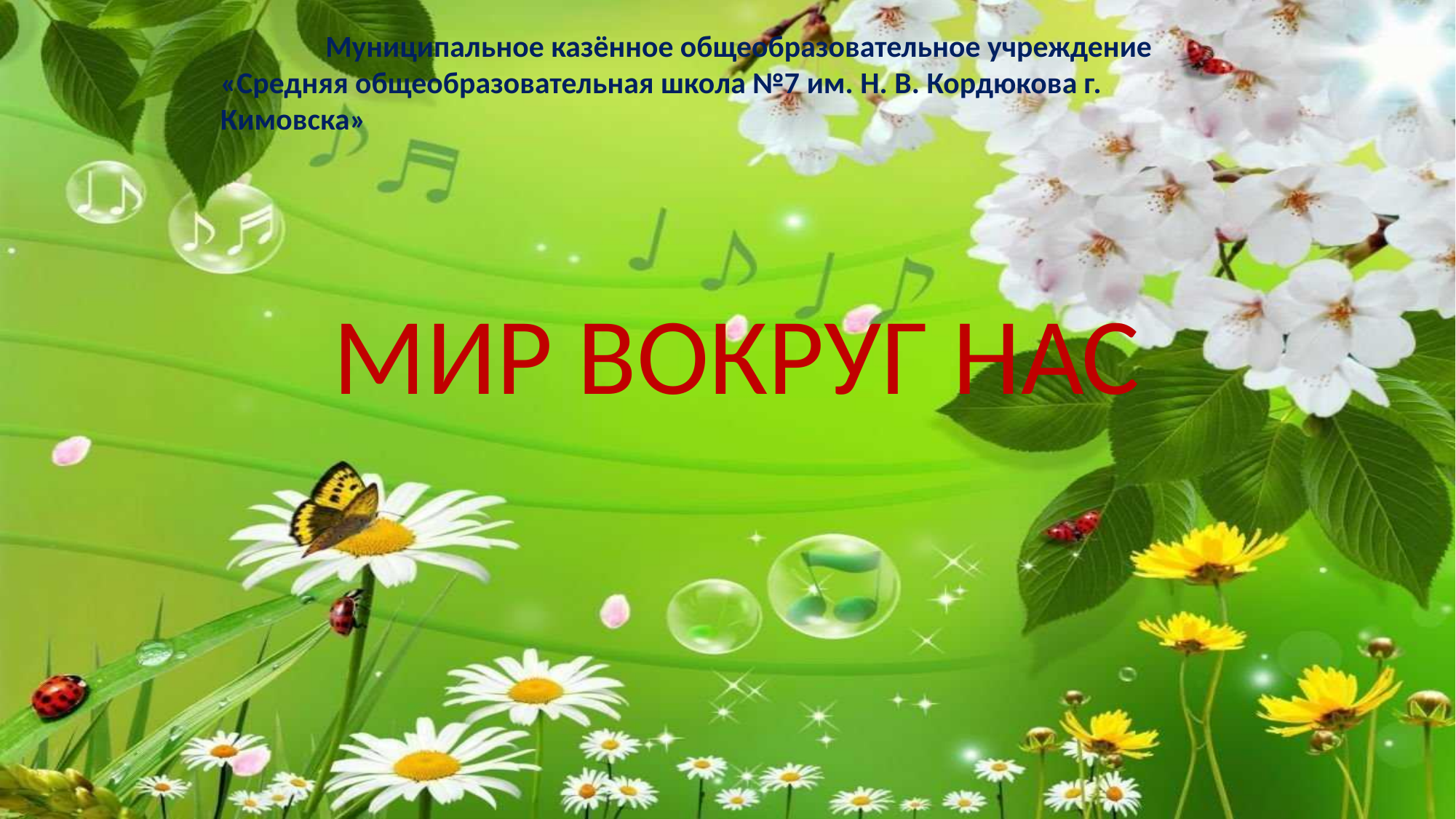

Муниципальное казённое общеобразовательное учреждение
«Средняя общеобразовательная школа №7 им. Н. В. Кордюкова г. Кимовска»
# МИР ВОКРУГ НАС